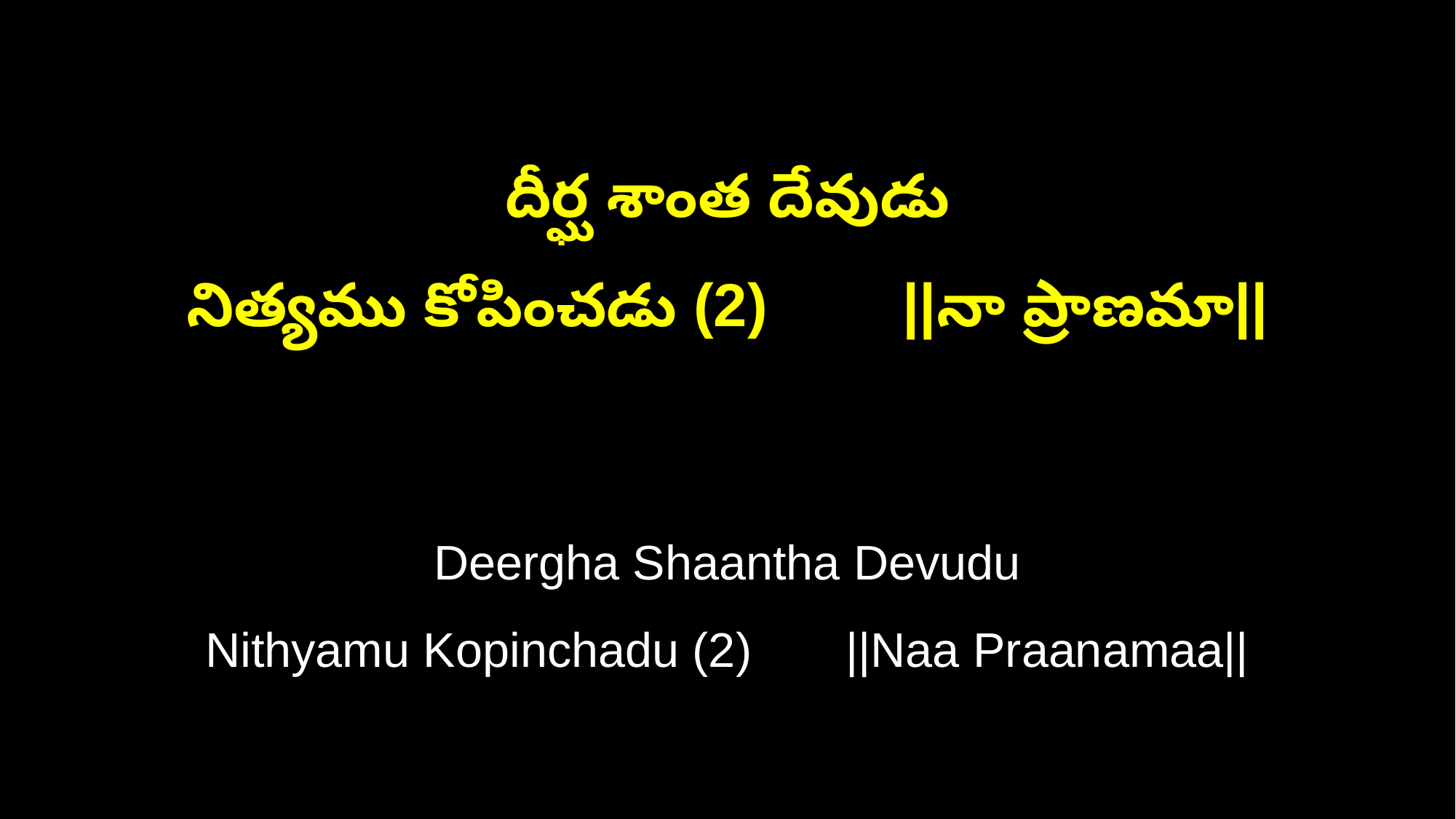

దీర్ఘ శాంత దేవుడు
నిత్యము కోపించడు (2)        ||నా ప్రాణమా||
Deergha Shaantha Devudu
Nithyamu Kopinchadu (2)       ||Naa Praanamaa||